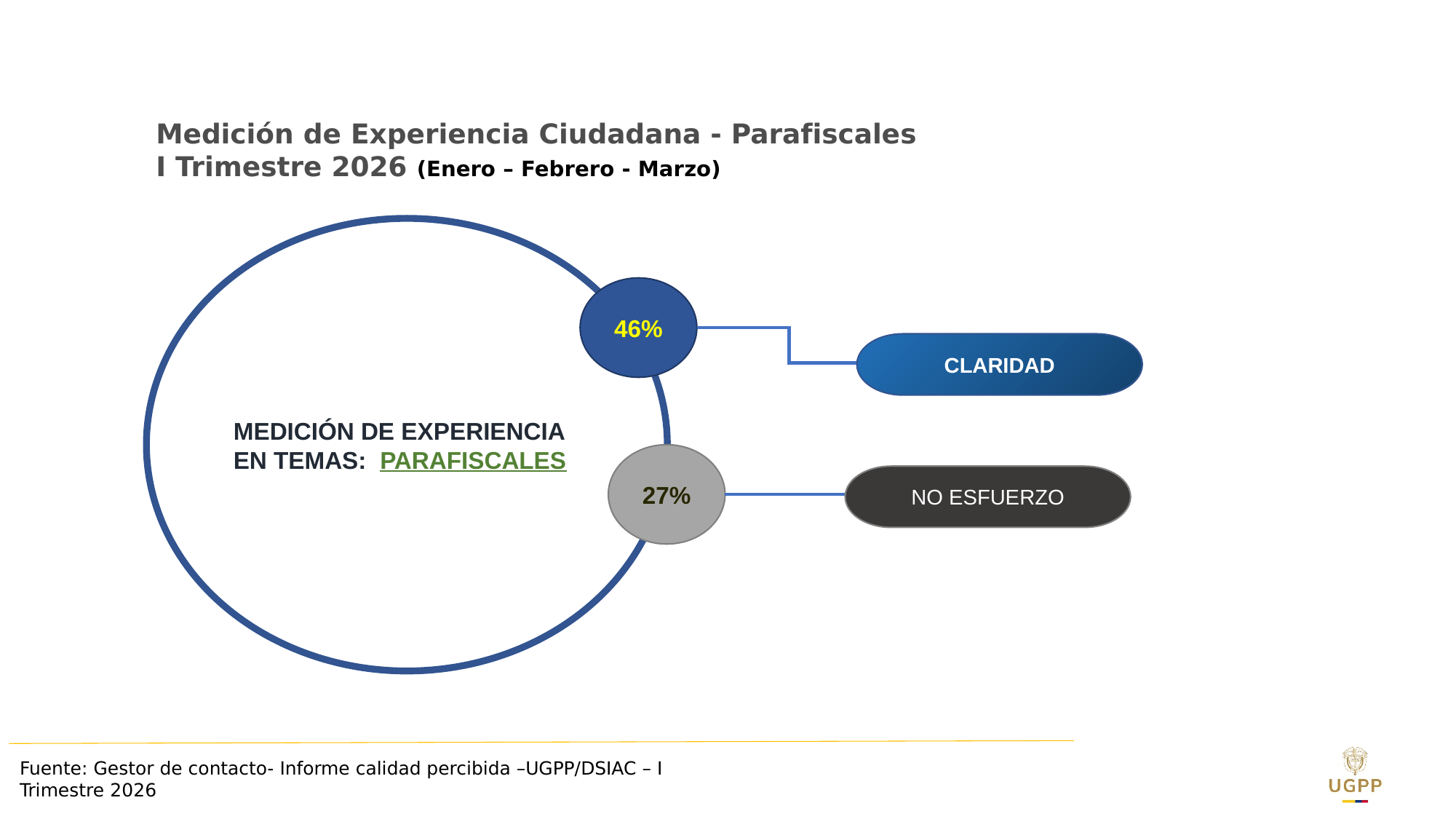

Medición de Experiencia Ciudadana - Parafiscales
I Trimestre 2026 (Enero – Febrero - Marzo)
MEDICIÓN DE EXPERIENCIA EN TEMAS:  PARAFISCALES
46%
CLARIDAD
27%
NO ESFUERZO
Fuente: Gestor de contacto- Informe calidad percibida –UGPP/DSIAC – I Trimestre 2026